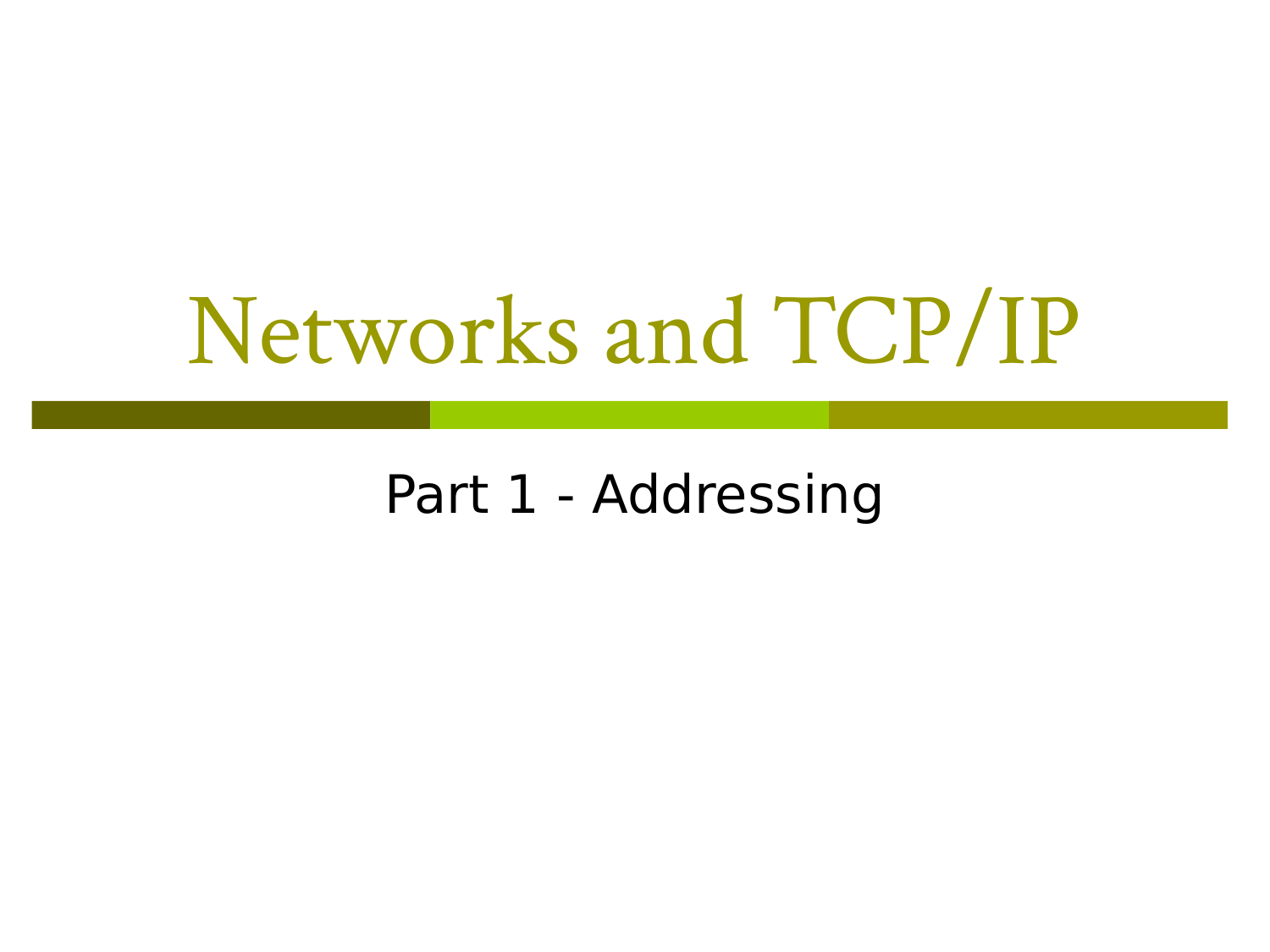

# Networks and TCP/IP
Part 1 - Addressing